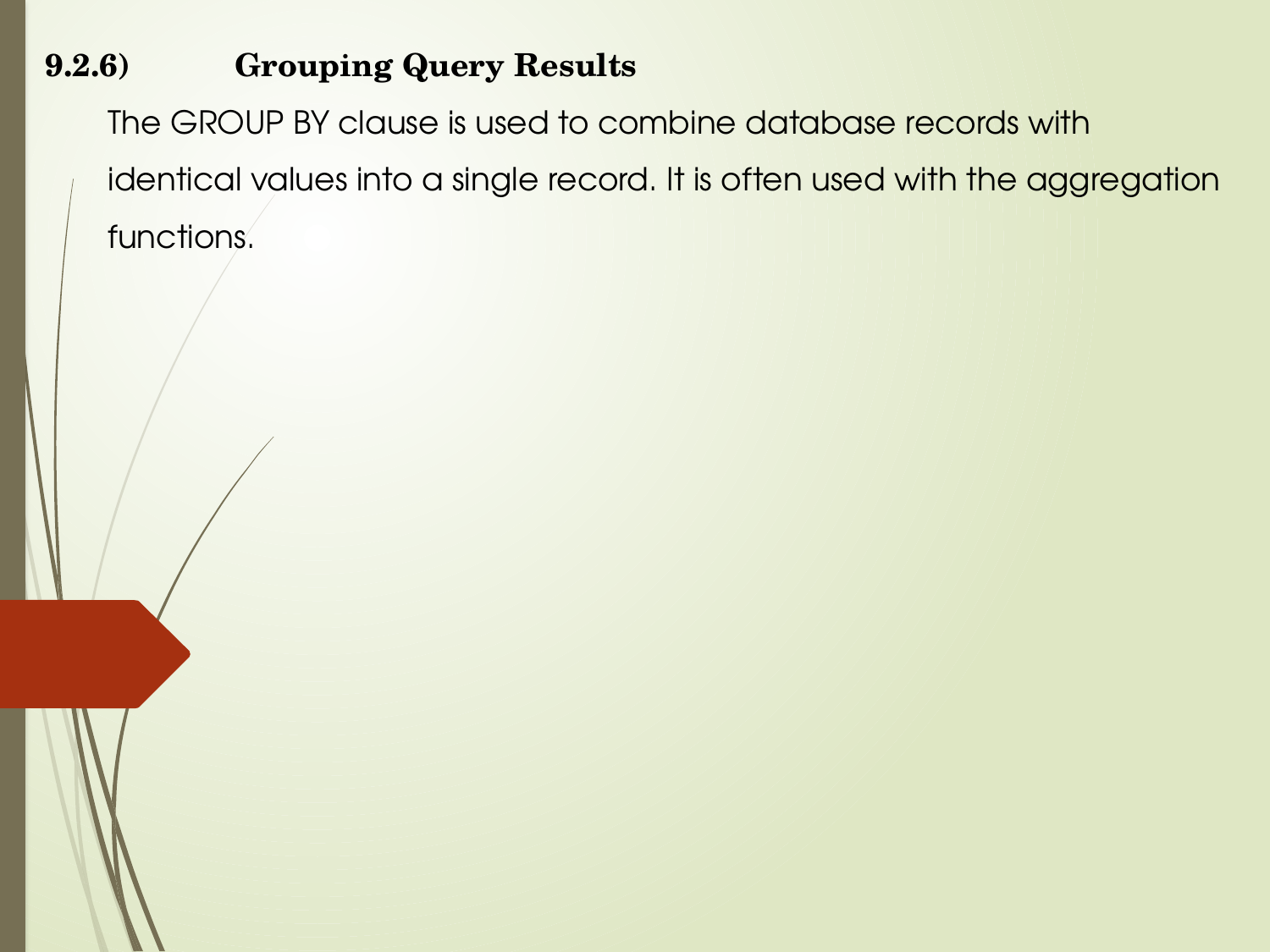

9.2.6)	Grouping Query Results
	The GROUP BY clause is used to combine database records with identical values into a single record. It is often used with the aggregation functions.